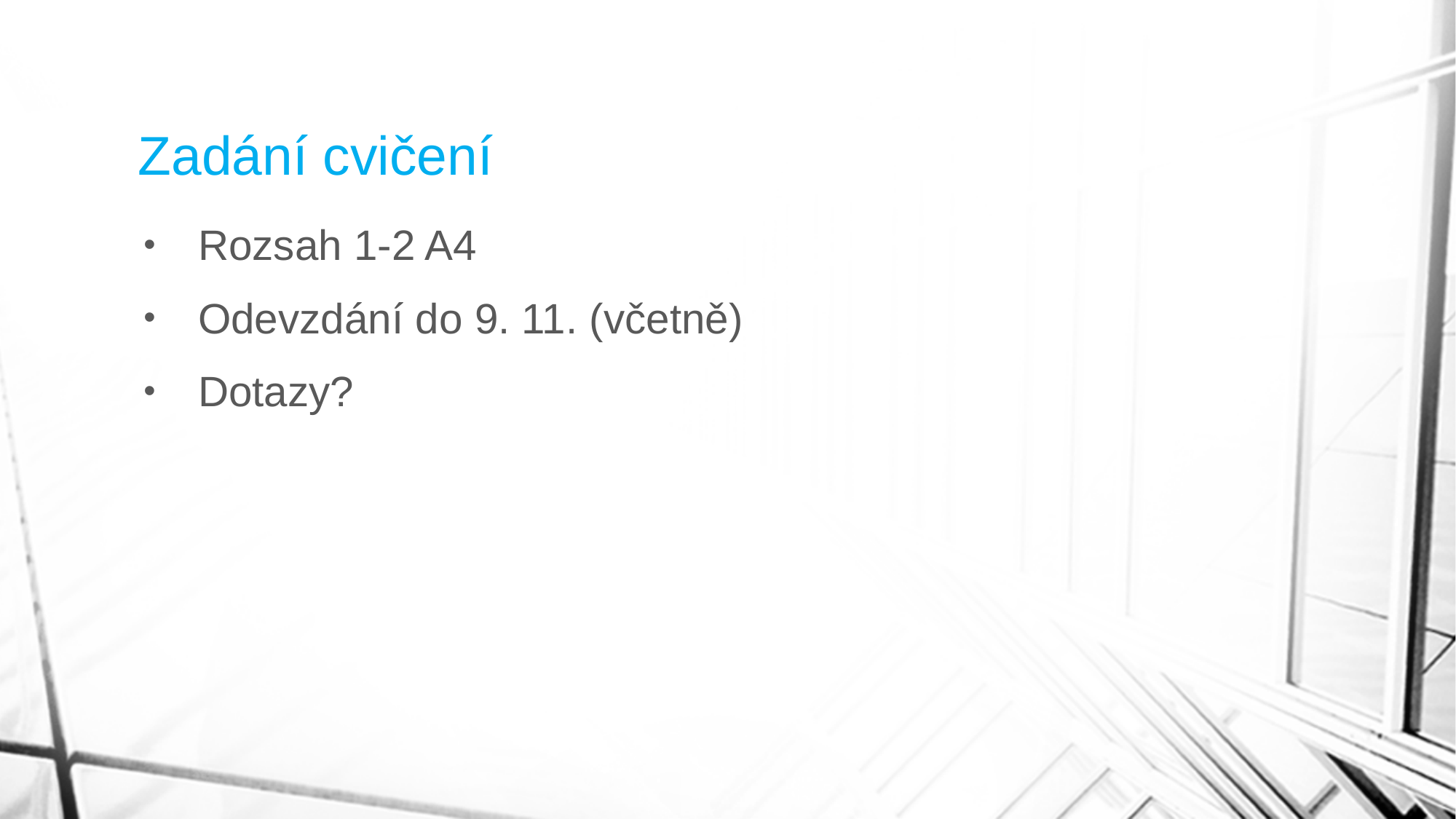

# Zadání cvičení
Rozsah 1-2 A4
Odevzdání do 9. 11. (včetně)
Dotazy?